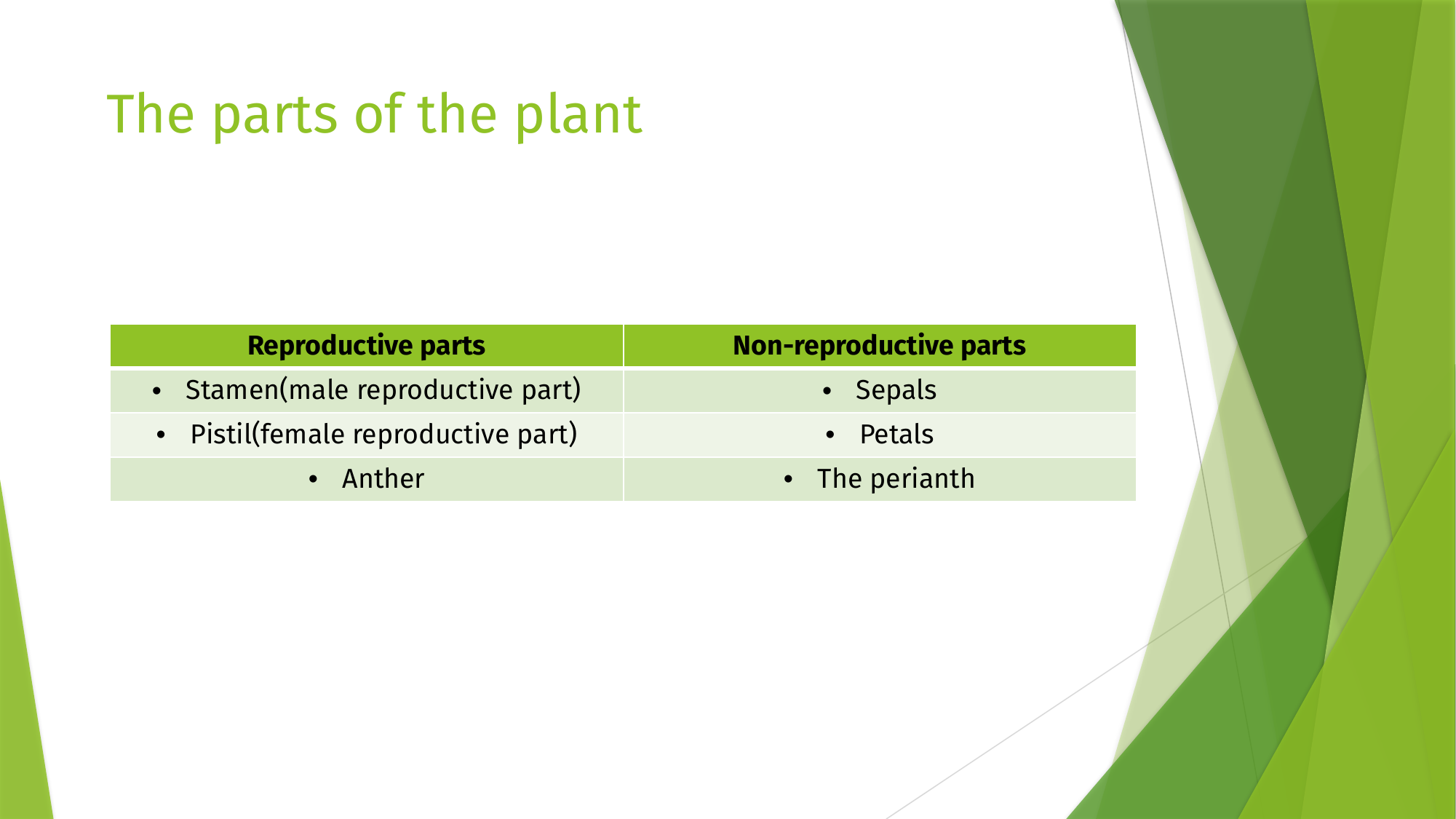

# The parts of the plant
| Reproductive parts | Non-reproductive parts |
| --- | --- |
| Stamen(male reproductive part) | Sepals |
| Pistil(female reproductive part) | Petals |
| Anther | The perianth |